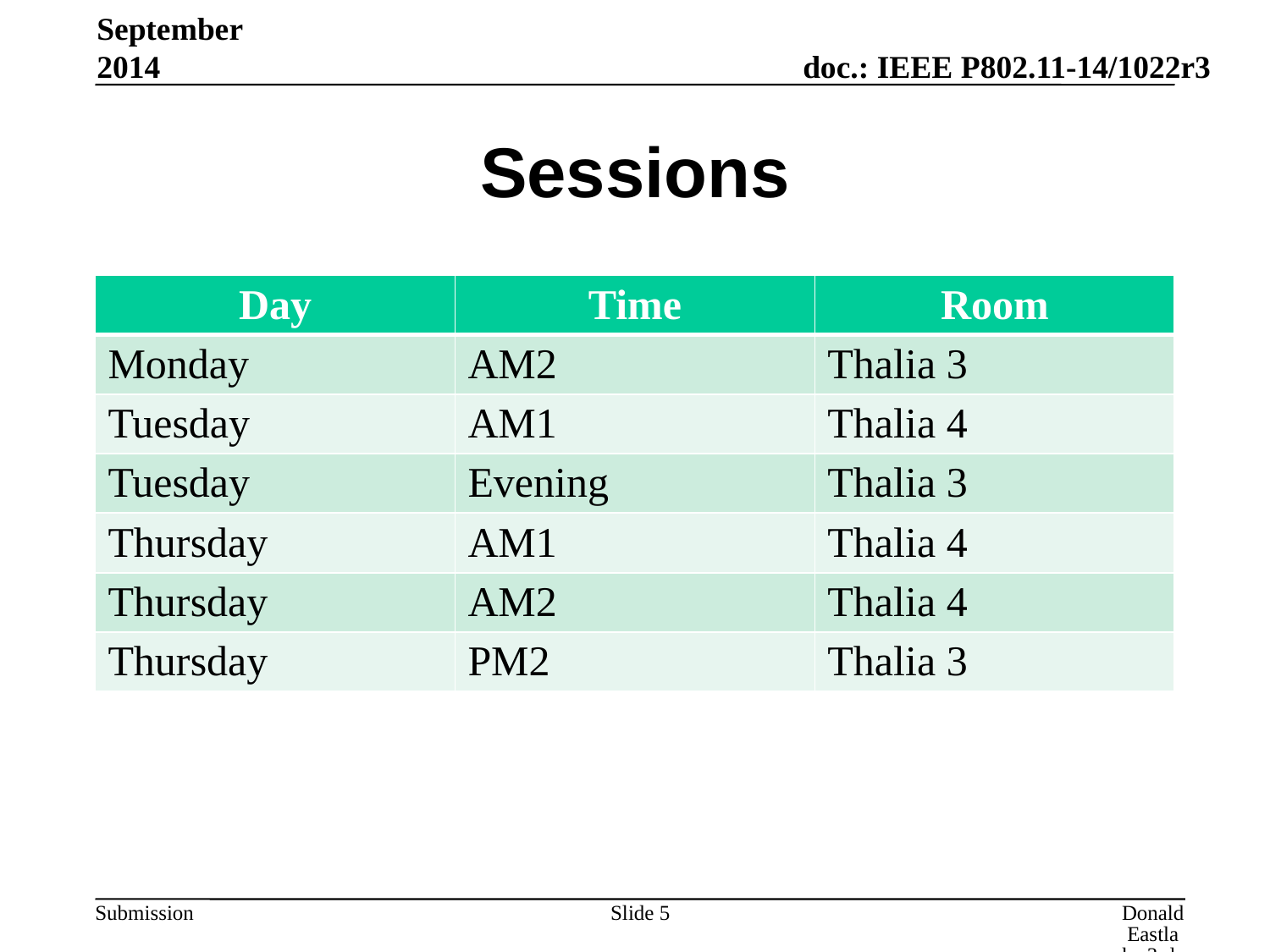

September 2014
# Sessions
| Day | Time | Room |
| --- | --- | --- |
| Monday | AM2 | Thalia 3 |
| Tuesday | AM1 | Thalia 4 |
| Tuesday | Evening | Thalia 3 |
| Thursday | AM1 | Thalia 4 |
| Thursday | AM2 | Thalia 4 |
| Thursday | PM2 | Thalia 3 |
Slide 5
Donald Eastlake 3rd, Huawei Technologies